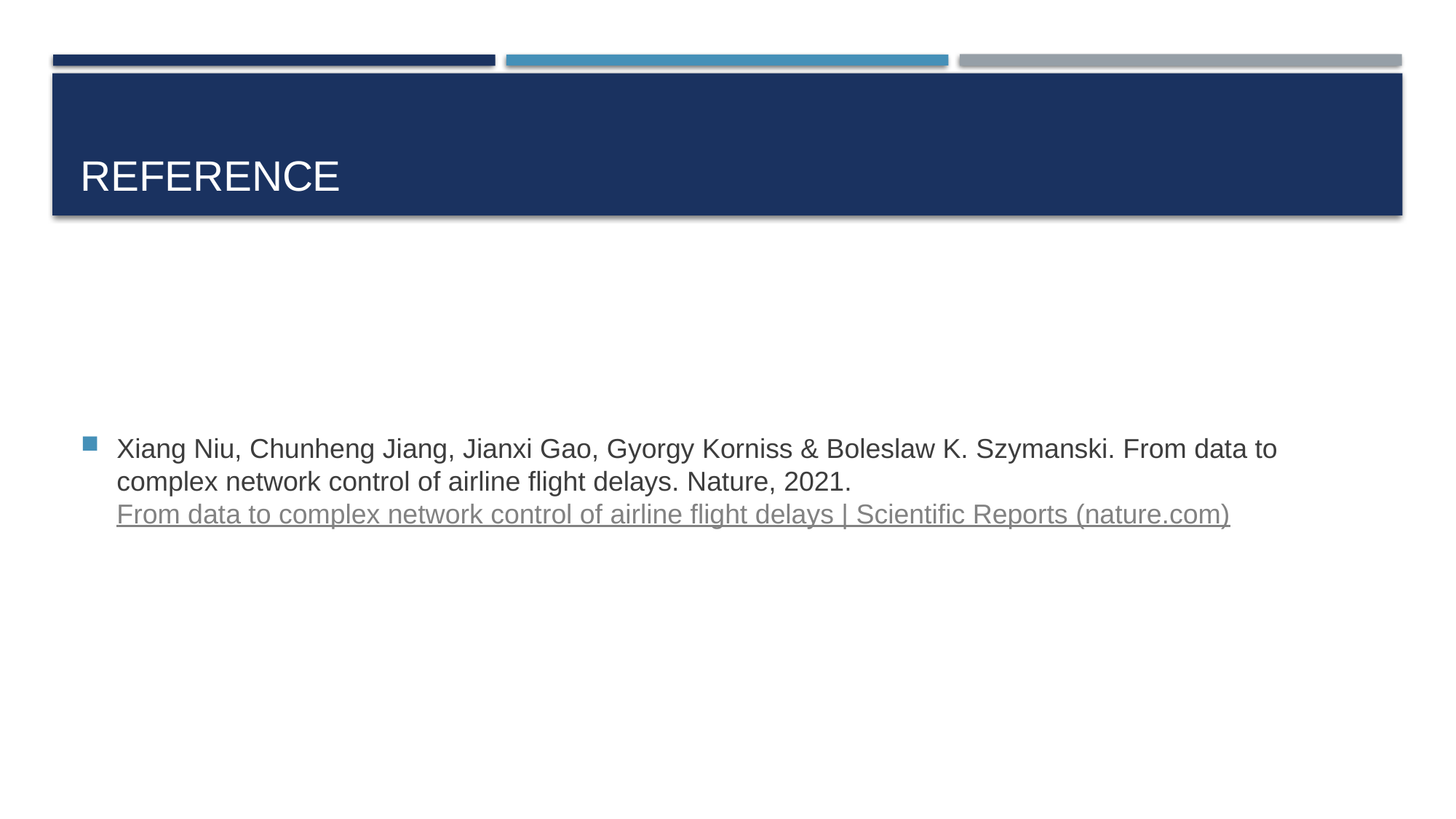

# reference
Xiang Niu, Chunheng Jiang, Jianxi Gao, Gyorgy Korniss & Boleslaw K. Szymanski. From data to complex network control of airline flight delays. Nature, 2021. From data to complex network control of airline flight delays | Scientific Reports (nature.com)